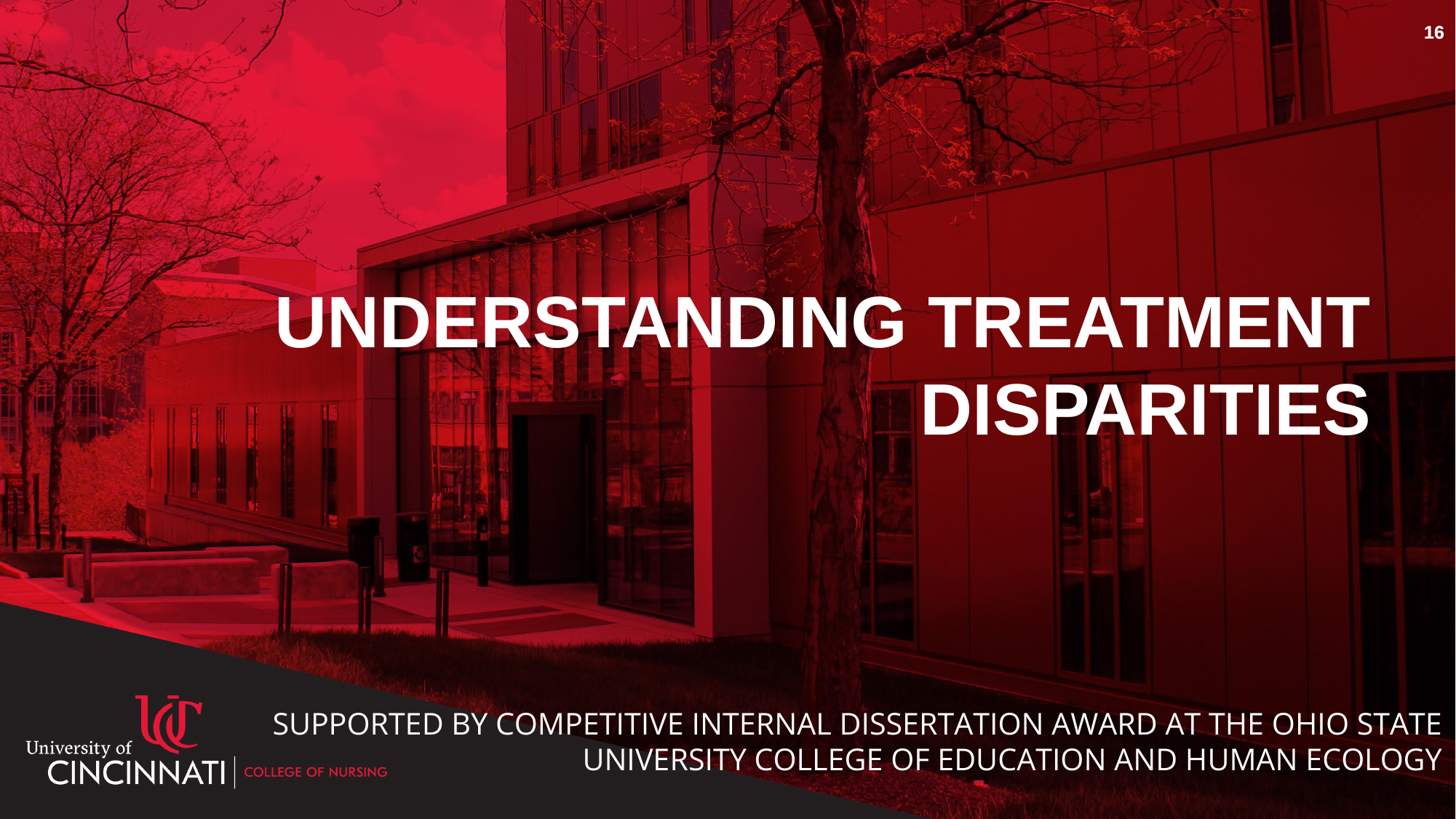

16
16
# Understanding treatment disparities

Supported by Competitive Internal Dissertation award at The Ohio State University College of Education and Human Ecology